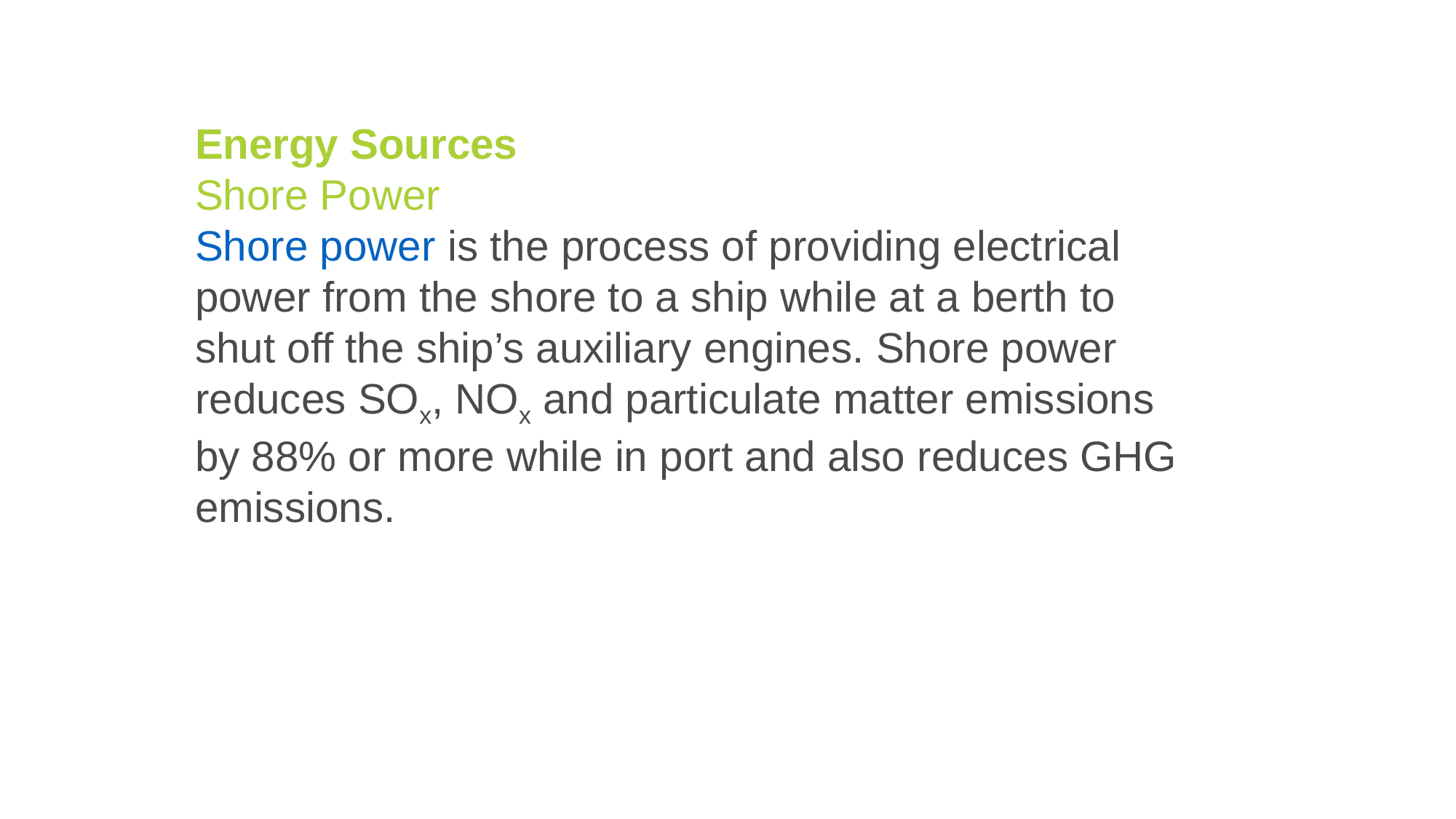

Energy Sources
Shore Power
Shore power is the process of providing electrical power from the shore to a ship while at a berth to shut off the ship’s auxiliary engines. Shore power reduces SOx, NOx and particulate matter emissions by 88% or more while in port and also reduces GHG emissions.